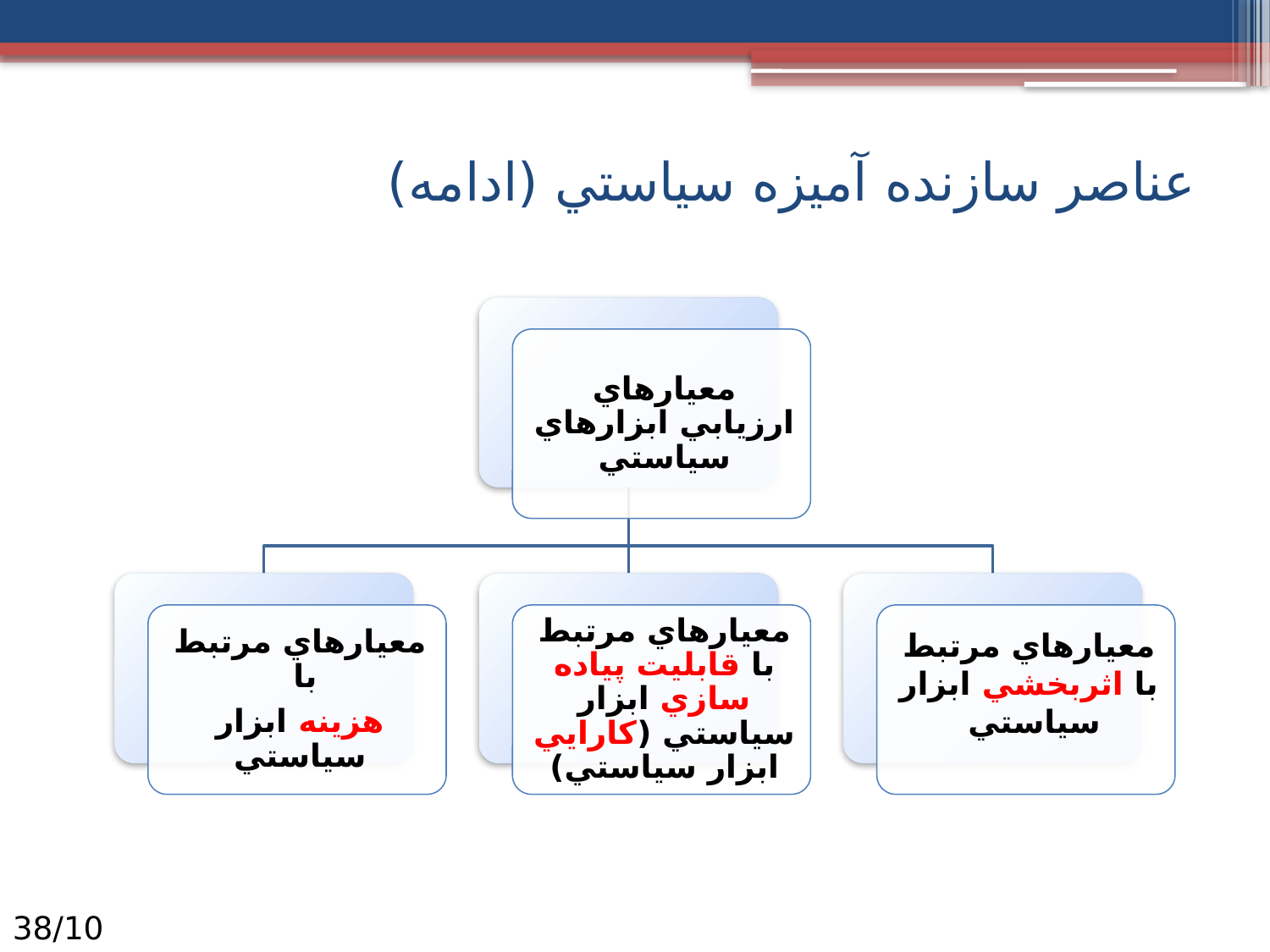

# عناصر سازنده آمیزه‌ سياستي (ادامه)
معيارهاي ارزيابي ابزارهاي سياستي
معيارهاي مرتبط با
هزینه ابزار سياستي
معيارهاي مرتبط با قابليت پياده سازي ابزار سياستي (كارايي ابزار سياستي)
معيارهاي مرتبط با اثربخشي ابزار سياستي

10/38